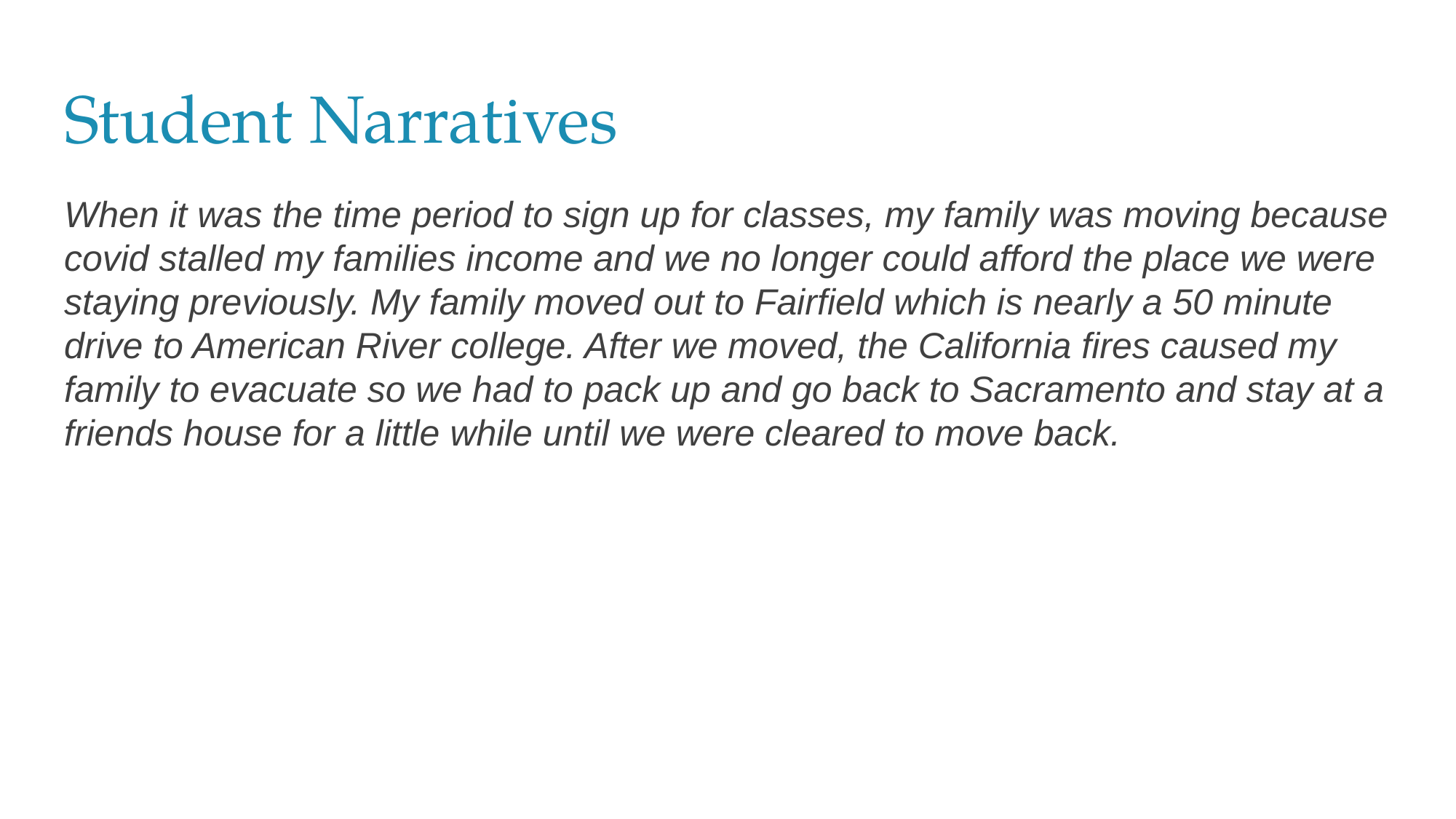

# Student Narratives
When it was the time period to sign up for classes, my family was moving because covid stalled my families income and we no longer could afford the place we were staying previously. My family moved out to Fairfield which is nearly a 50 minute drive to American River college. After we moved, the California fires caused my family to evacuate so we had to pack up and go back to Sacramento and stay at a friends house for a little while until we were cleared to move back.